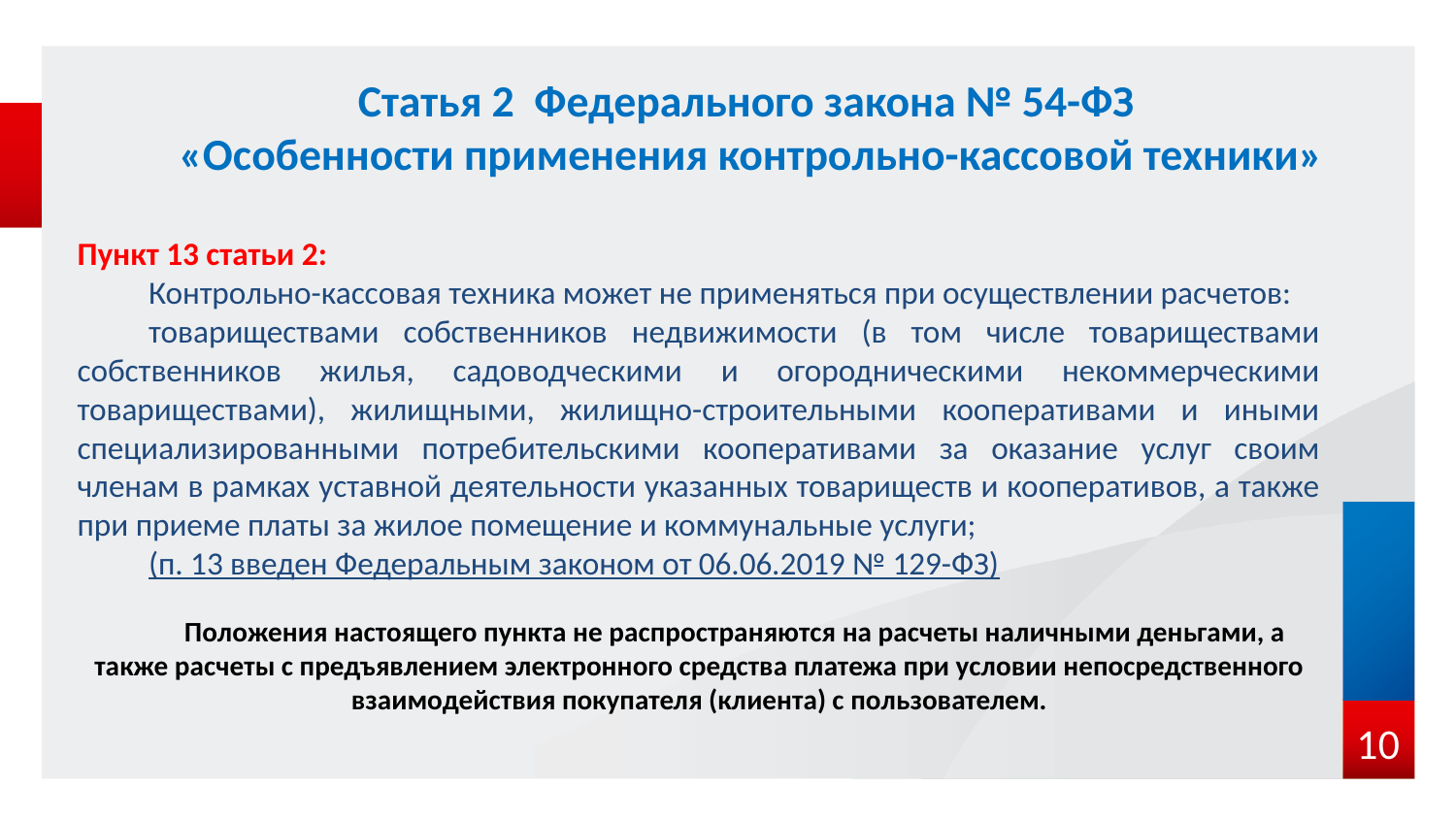

Статья 2  Федерального закона № 54-ФЗ
«Особенности применения контрольно-кассовой техники»
Пункт 13 статьи 2:
Контрольно-кассовая техника может не применяться при осуществлении расчетов:
товариществами собственников недвижимости (в том числе товариществами собственников жилья, садоводческими и огородническими некоммерческими товариществами), жилищными, жилищно-строительными кооперативами и иными специализированными потребительскими кооперативами за оказание услуг своим членам в рамках уставной деятельности указанных товариществ и кооперативов, а также при приеме платы за жилое помещение и коммунальные услуги;
(п. 13 введен Федеральным законом от 06.06.2019 № 129-ФЗ)

Положения настоящего пункта не распространяются на расчеты наличными деньгами, а также расчеты с предъявлением электронного средства платежа при условии непосредственного взаимодействия покупателя (клиента) с пользователем.

10